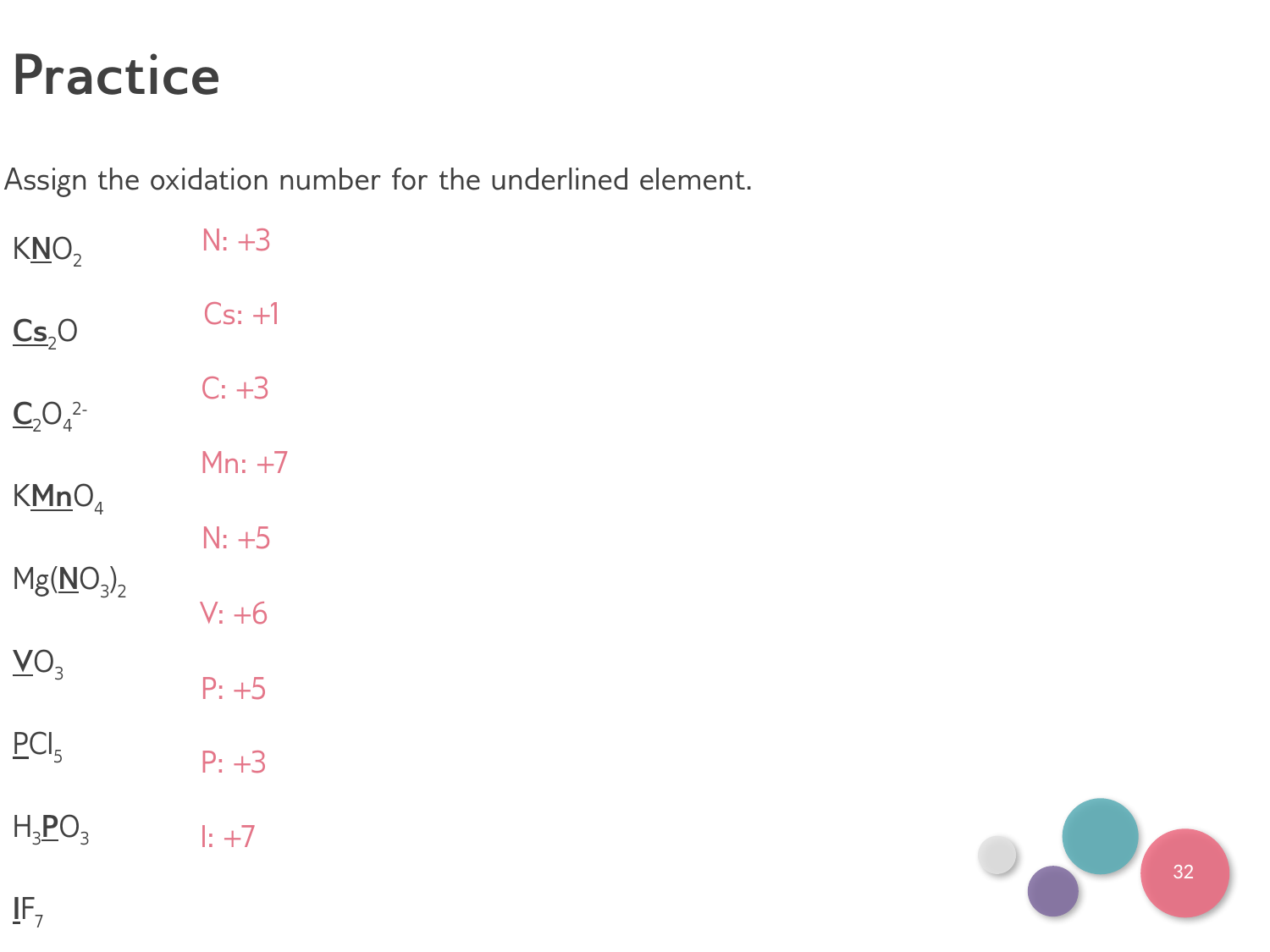

Practice
Assign the oxidation number for the underlined element.
KNO2
Cs2O
C2O42-
KMnO4
Mg(NO3)2
VO3
PCl5
H3PO3
IF7
N: +3
Cs: +1
C: +3
Mn: +7
N: +5
V: +6
P: +5
P: +3

I: +7

32